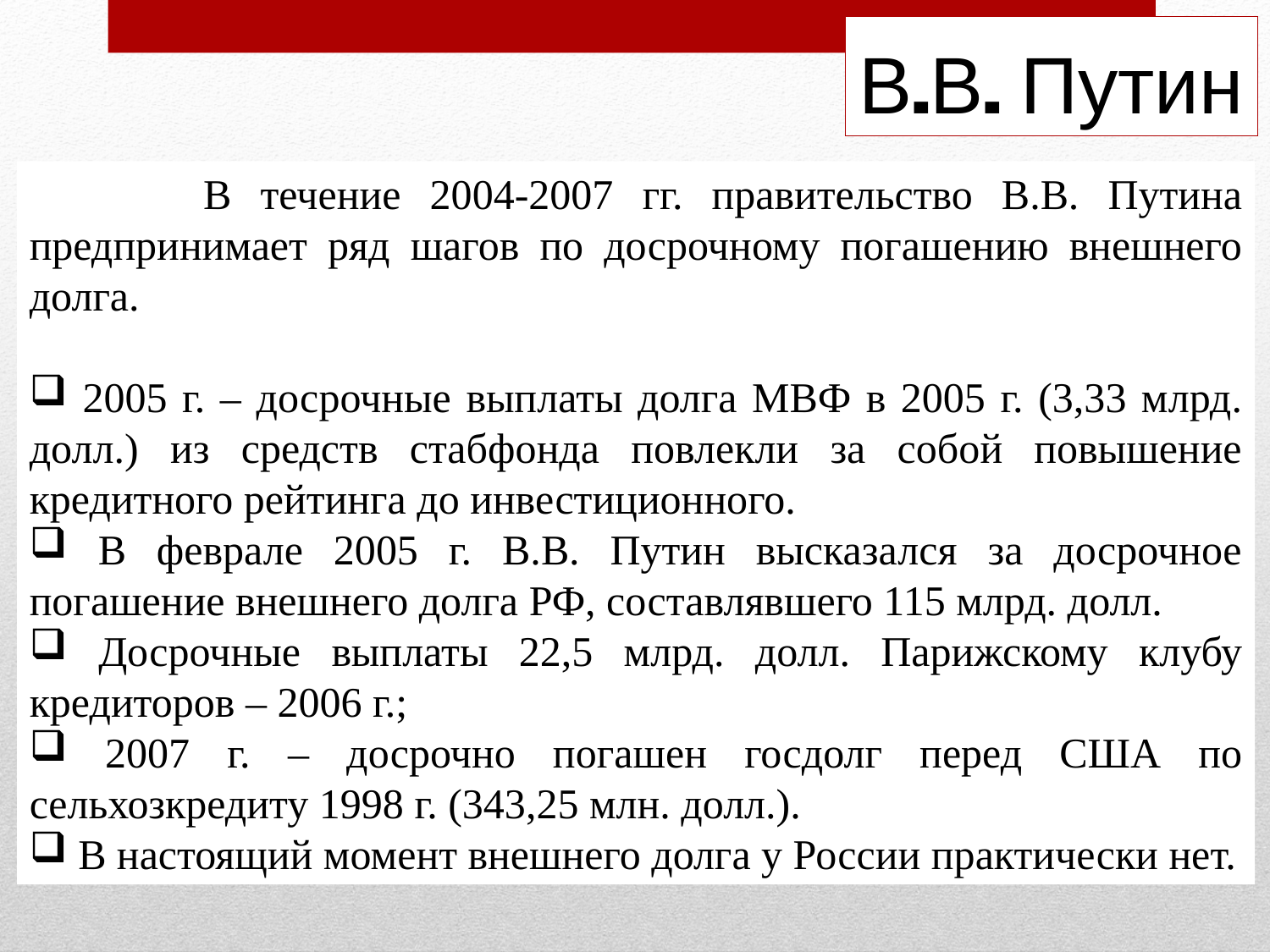

# В.В. Путин
      В течение 2004-2007 гг. правительство В.В. Путина предпринимает ряд шагов по досрочному погашению внешнего долга.

 2005 г. – досрочные выплаты долга МВФ в 2005 г. (3,33 млрд. долл.) из средств стабфонда повлекли за собой повышение кредитного рейтинга до инвестиционного.
 В феврале 2005 г. В.В. Путин высказался за досрочное погашение внешнего долга РФ, составлявшего 115 млрд. долл.
 Досрочные выплаты 22,5 млрд. долл. Парижскому клубу кредиторов – 2006 г.;
 2007 г. – досрочно погашен госдолг перед США по сельхозкредиту 1998 г. (343,25 млн. долл.).
 В настоящий момент внешнего долга у России практически нет.